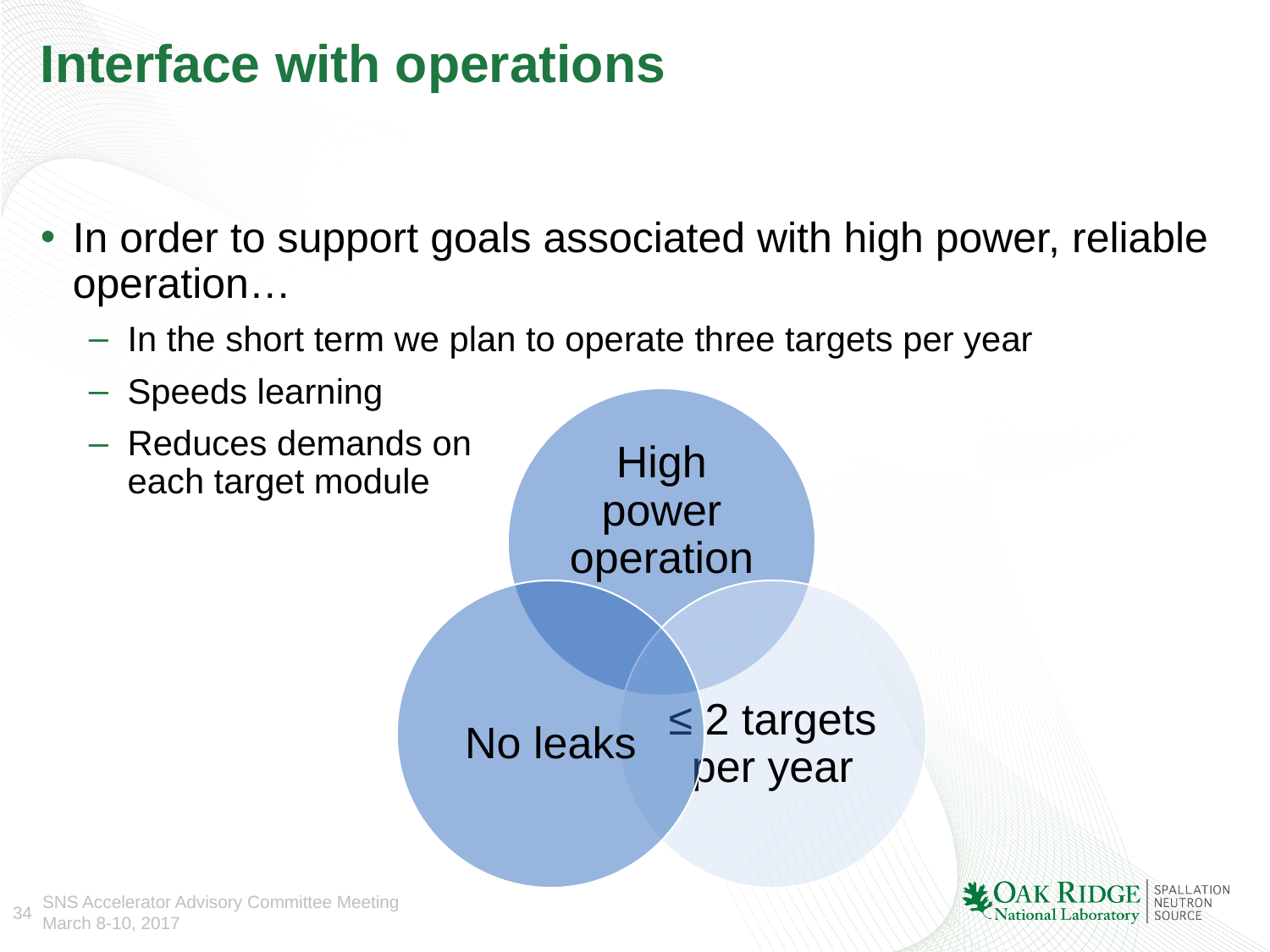

# Interface with operations
In order to support goals associated with high power, reliable operation…
In the short term we plan to operate three targets per year
Speeds learning
Reduces demands on
each target module

High power operation
≤ 2 targets per year
No leaks